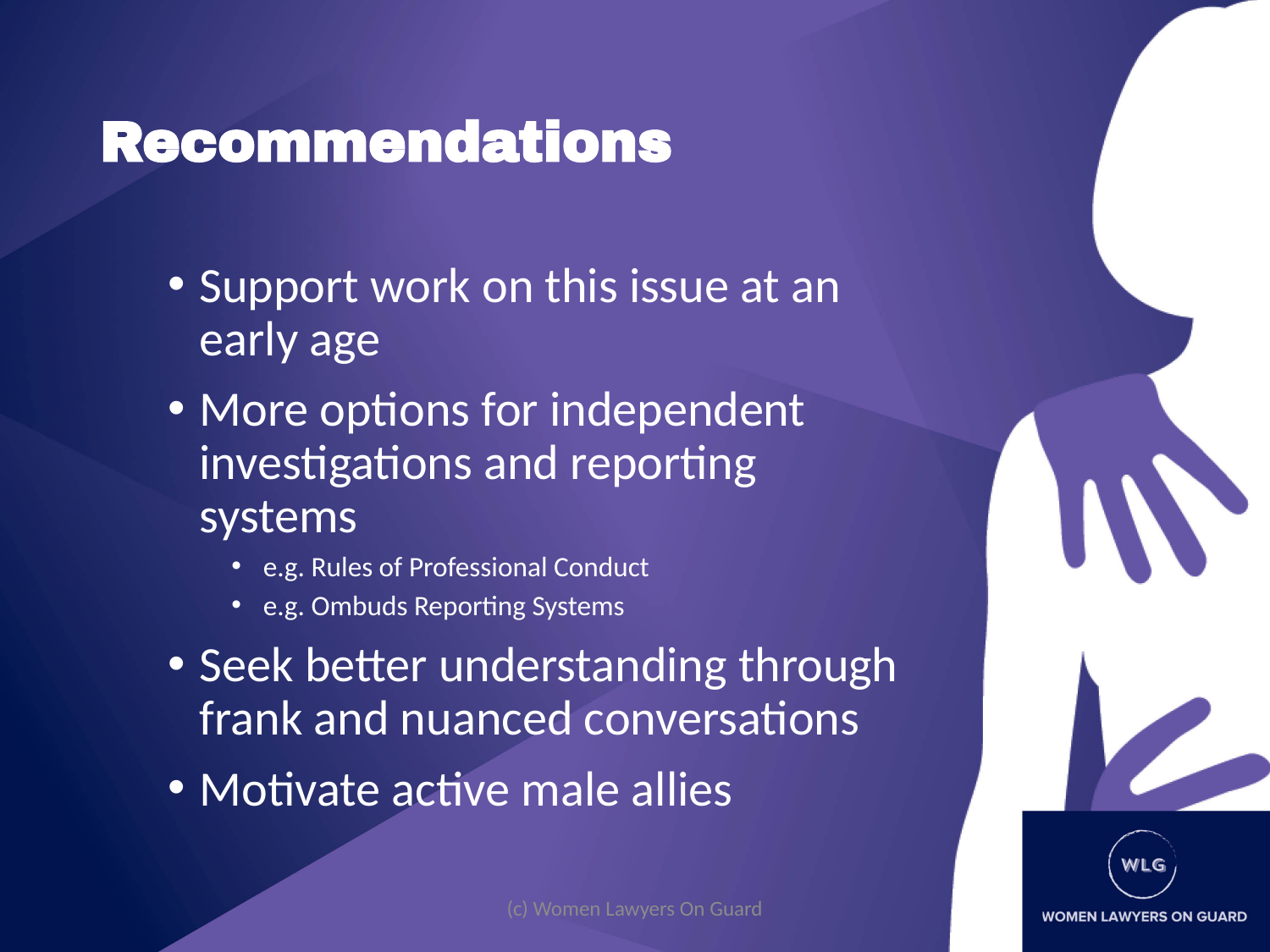

# Recommendations
Support work on this issue at an early age
More options for independent investigations and reporting systems
e.g. Rules of Professional Conduct
e.g. Ombuds Reporting Systems
Seek better understanding through frank and nuanced conversations
Motivate active male allies

(c) Women Lawyers On Guard